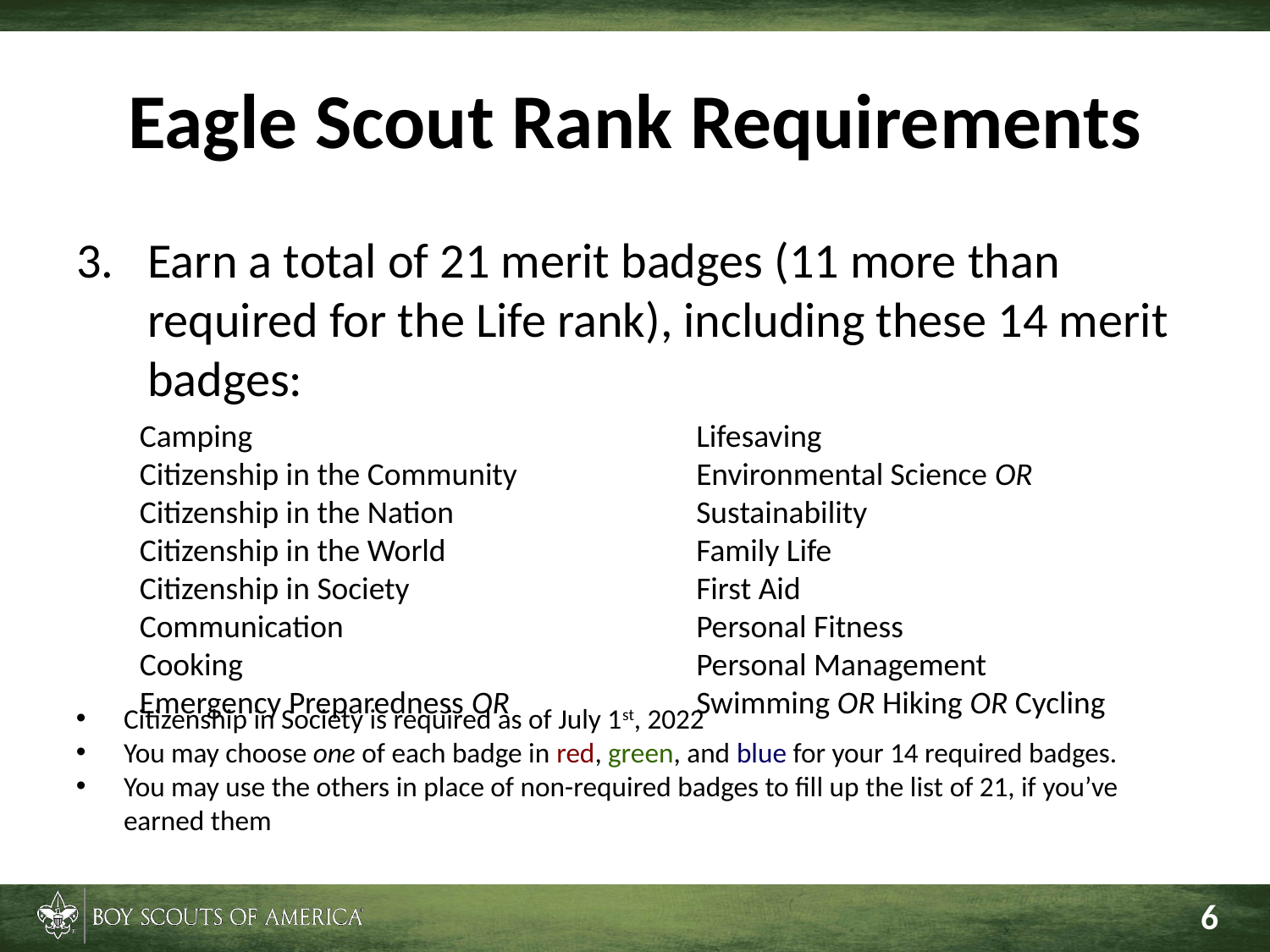

# Eagle Scout Rank Requirements
Earn a total of 21 merit badges (11 more than required for the Life rank), including these 14 merit badges:
Camping
Citizenship in the Community
Citizenship in the Nation
Citizenship in the World
Citizenship in Society
Communication
Cooking
Emergency Preparedness OR Lifesaving
Environmental Science OR Sustainability
Family Life
First Aid
Personal Fitness
Personal Management
Swimming OR Hiking OR Cycling
Citizenship in Society is required as of July 1st, 2022
You may choose one of each badge in red, green, and blue for your 14 required badges.
You may use the others in place of non-required badges to fill up the list of 21, if you’ve earned them